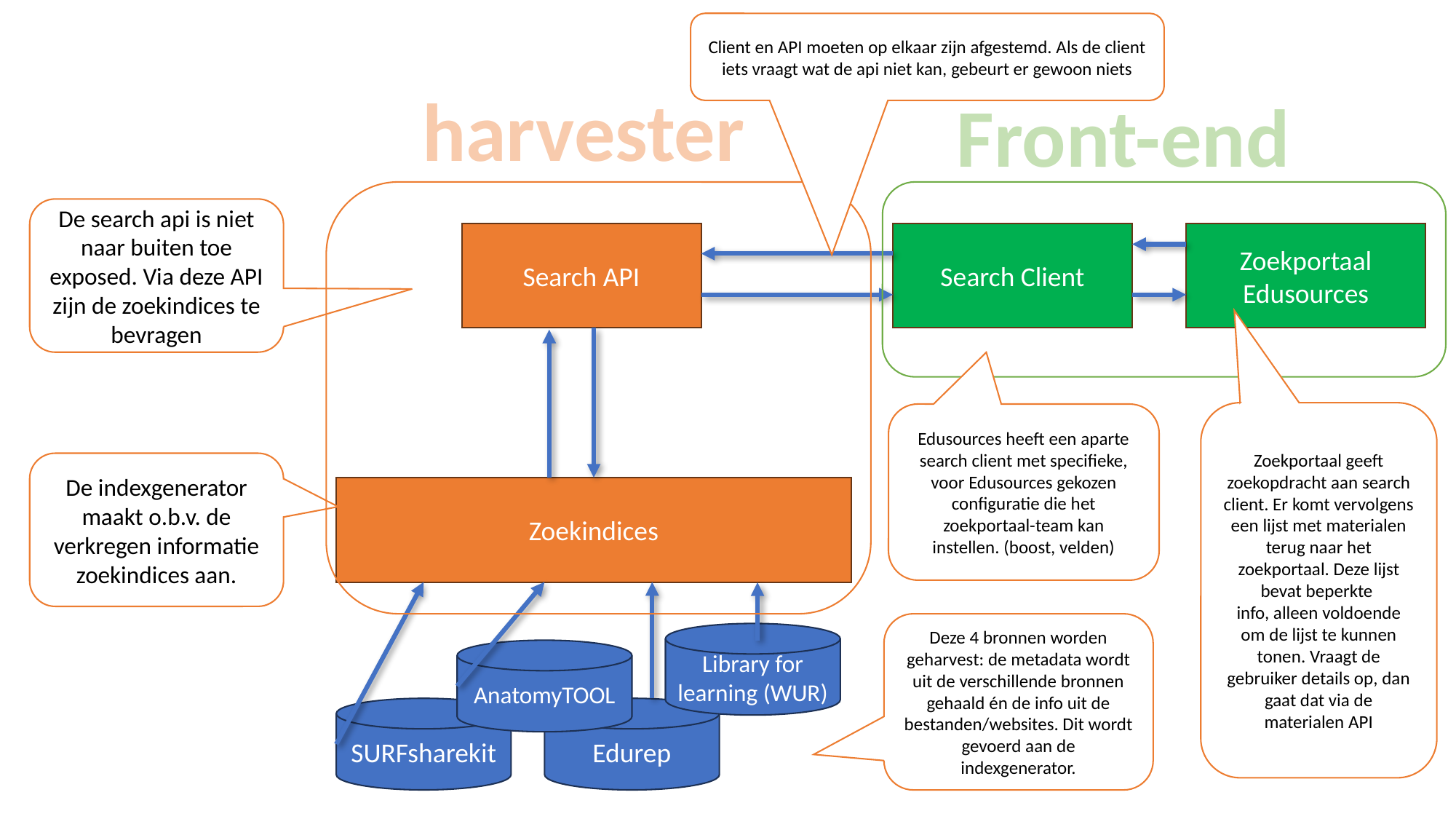

Client en API moeten op elkaar zijn afgestemd. Als de client iets vraagt wat de api niet kan, gebeurt er gewoon niets
harvester
Front-end

De search api is niet naar buiten toe exposed. Via deze API zijn de zoekindices te bevragen
Search API
Zoekindices
Library for learning (WUR)
AnatomyTOOL
SURFsharekit
Edurep
Search Client
Zoekportaal Edusources
Zoekportaal geeft zoekopdracht aan search client. Er komt vervolgens een lijst met materialen terug naar het zoekportaal. Deze lijst bevat beperkte
info, alleen voldoende om de lijst te kunnen tonen. Vraagt de gebruiker details op, dan gaat dat via de materialen API
Edusources heeft een aparte search client met specifieke, voor Edusources gekozen configuratie die het zoekportaal-team kan instellen. (boost, velden)
De indexgenerator maakt o.b.v. de verkregen informatie zoekindices aan.
Deze 4 bronnen worden geharvest: de metadata wordt uit de verschillende bronnen gehaald én de info uit de bestanden/websites. Dit wordt gevoerd aan de indexgenerator.